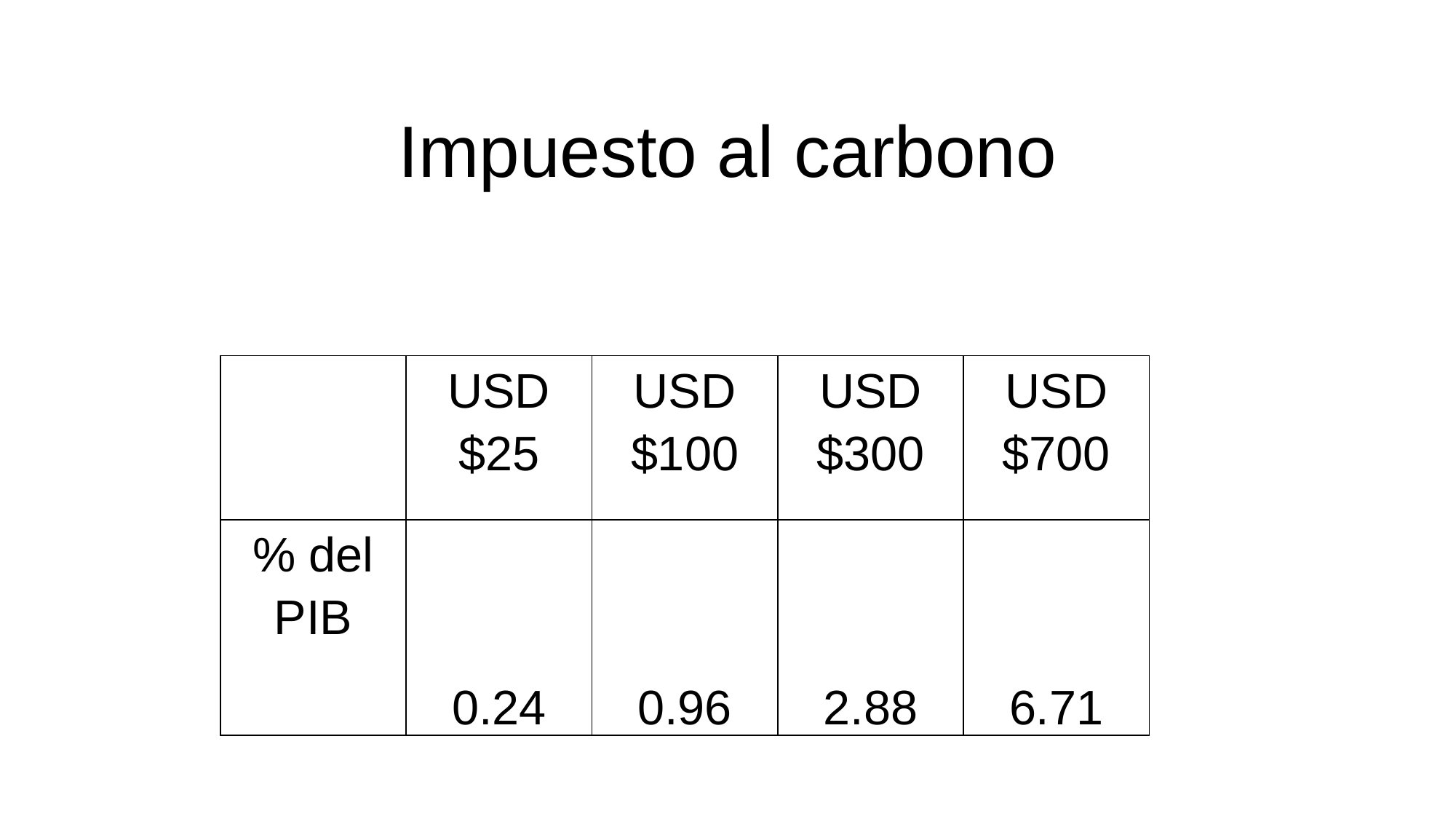

# Impuesto al carbono

|  | USD $25 | USD $100 | USD $300 | USD $700 |
| --- | --- | --- | --- | --- |
| % del PIB | 0.24 | 0.96 | 2.88 | 6.71 |